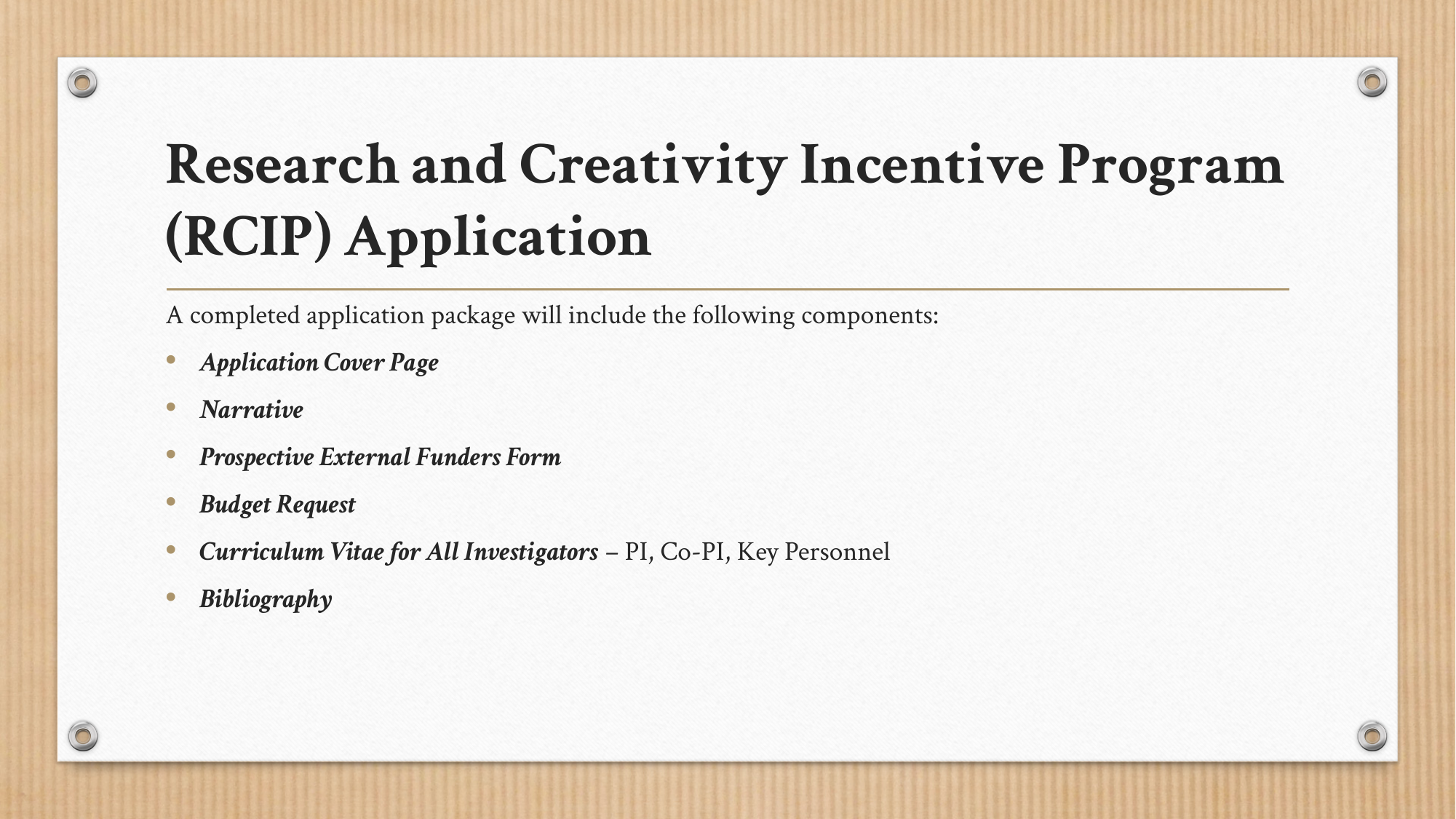

# Research and Creativity Incentive Program (RCIP) Application
A completed application package will include the following components:
Application Cover Page
Narrative
Prospective External Funders Form
Budget Request
Curriculum Vitae for All Investigators – PI, Co-PI, Key Personnel
Bibliography